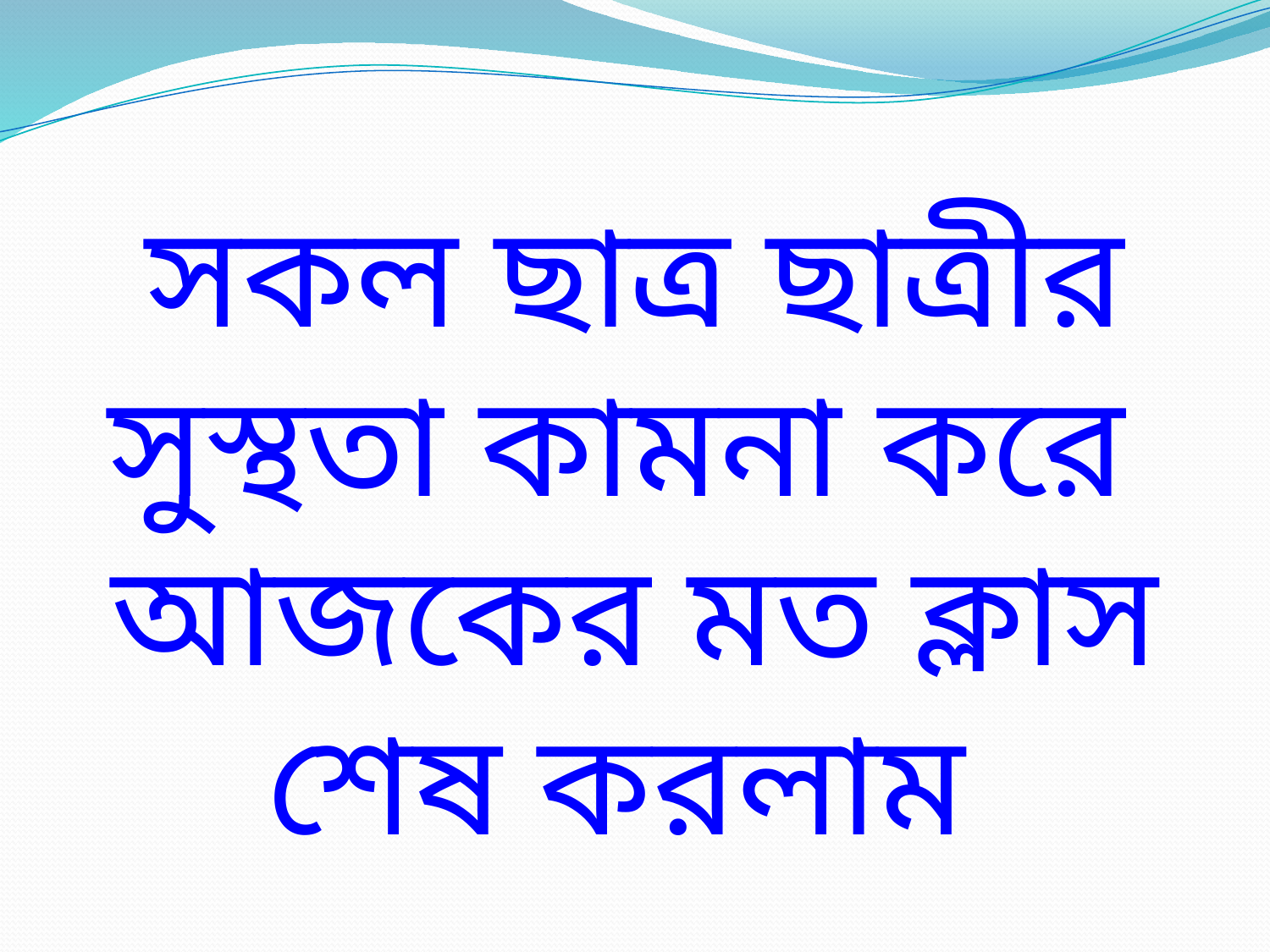

সকল ছাত্র ছাত্রীর সুস্থতা কামনা করে  আজকের মত ক্লাস শেষ করলাম